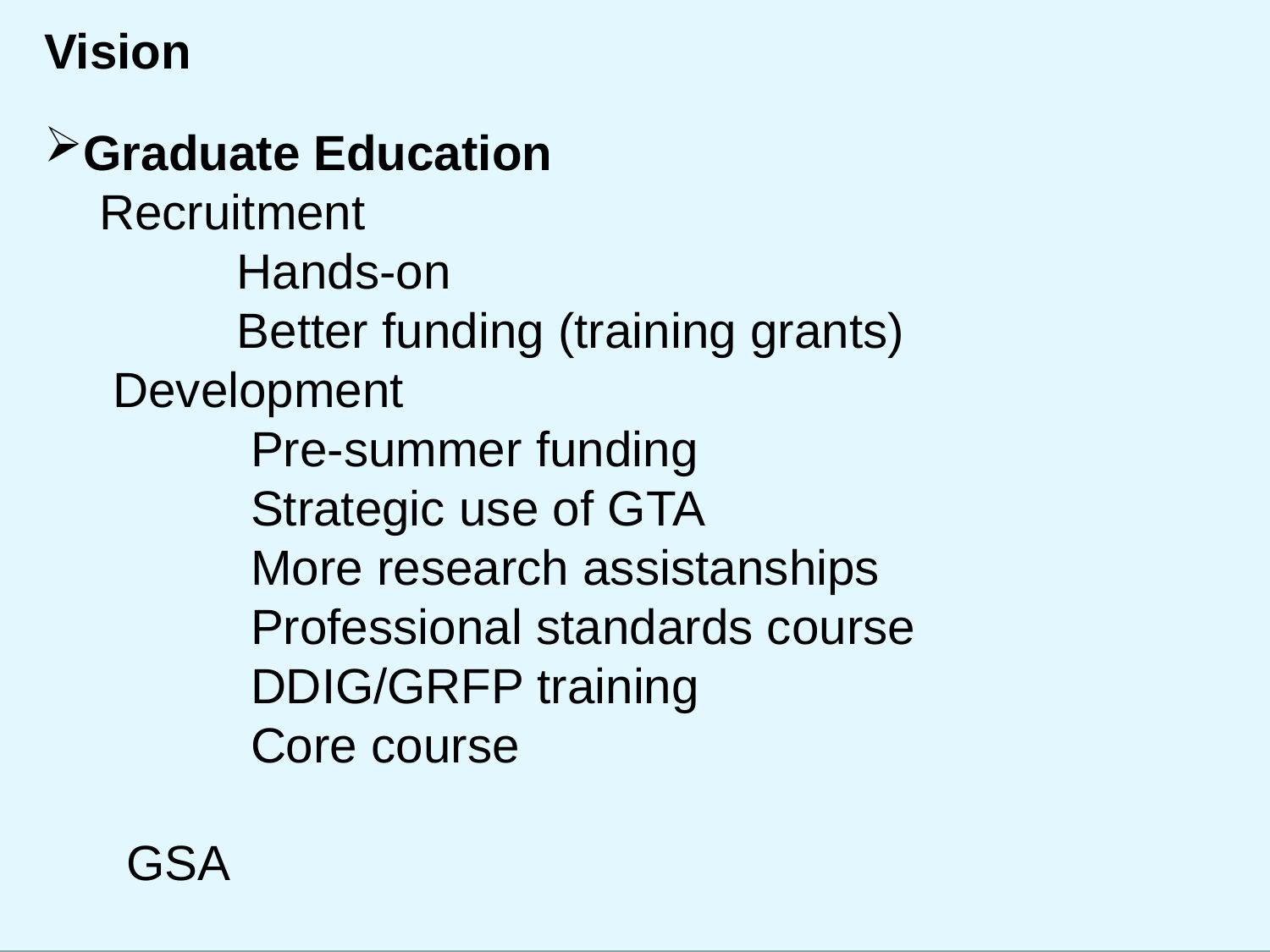

Vision

Graduate Education
    Recruitment
              Hands-on
              Better funding (training grants)
     Development
               Pre-summer funding
               Strategic use of GTA
               More research assistanships
               Professional standards course
               DDIG/GRFP training
               Core course

      GSA